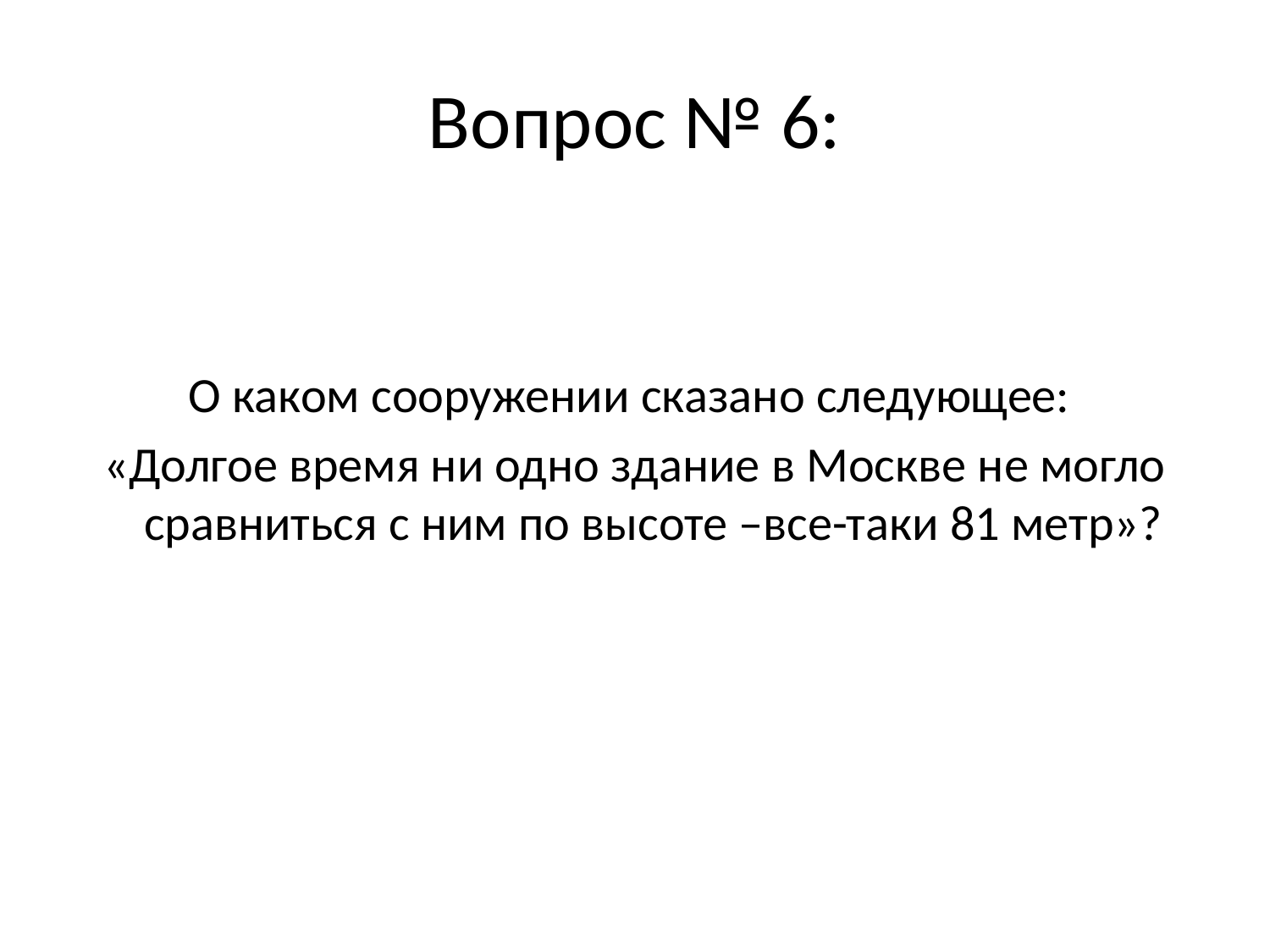

# Вопрос № 6:
О каком сооружении сказано следующее:
«Долгое время ни одно здание в Москве не могло сравниться с ним по высоте –все-таки 81 метр»?